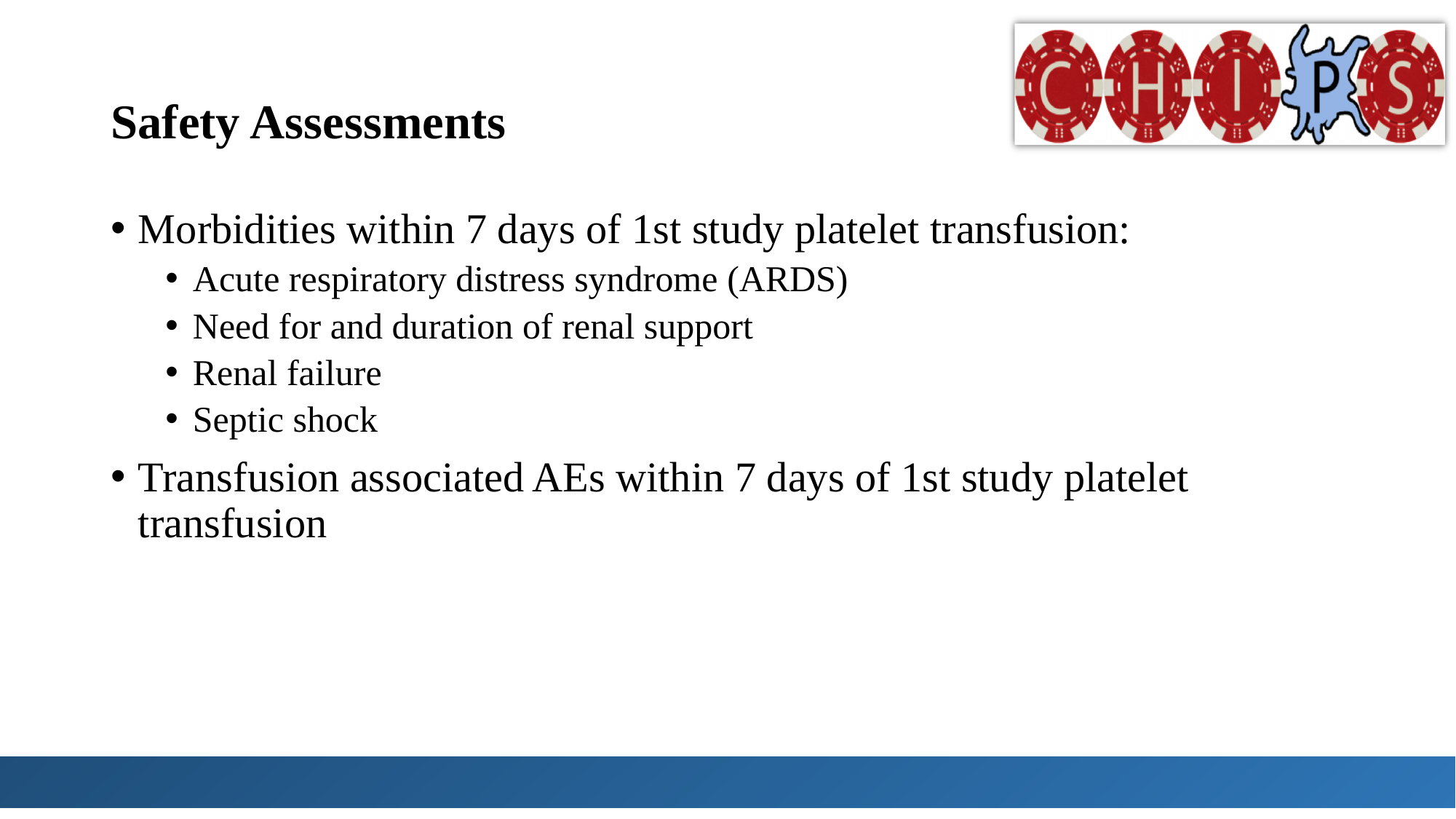

# Safety Assessments
Morbidities within 7 days of 1st study platelet transfusion:
Acute respiratory distress syndrome (ARDS)
Need for and duration of renal support
Renal failure
Septic shock
Transfusion associated AEs within 7 days of 1st study platelet transfusion